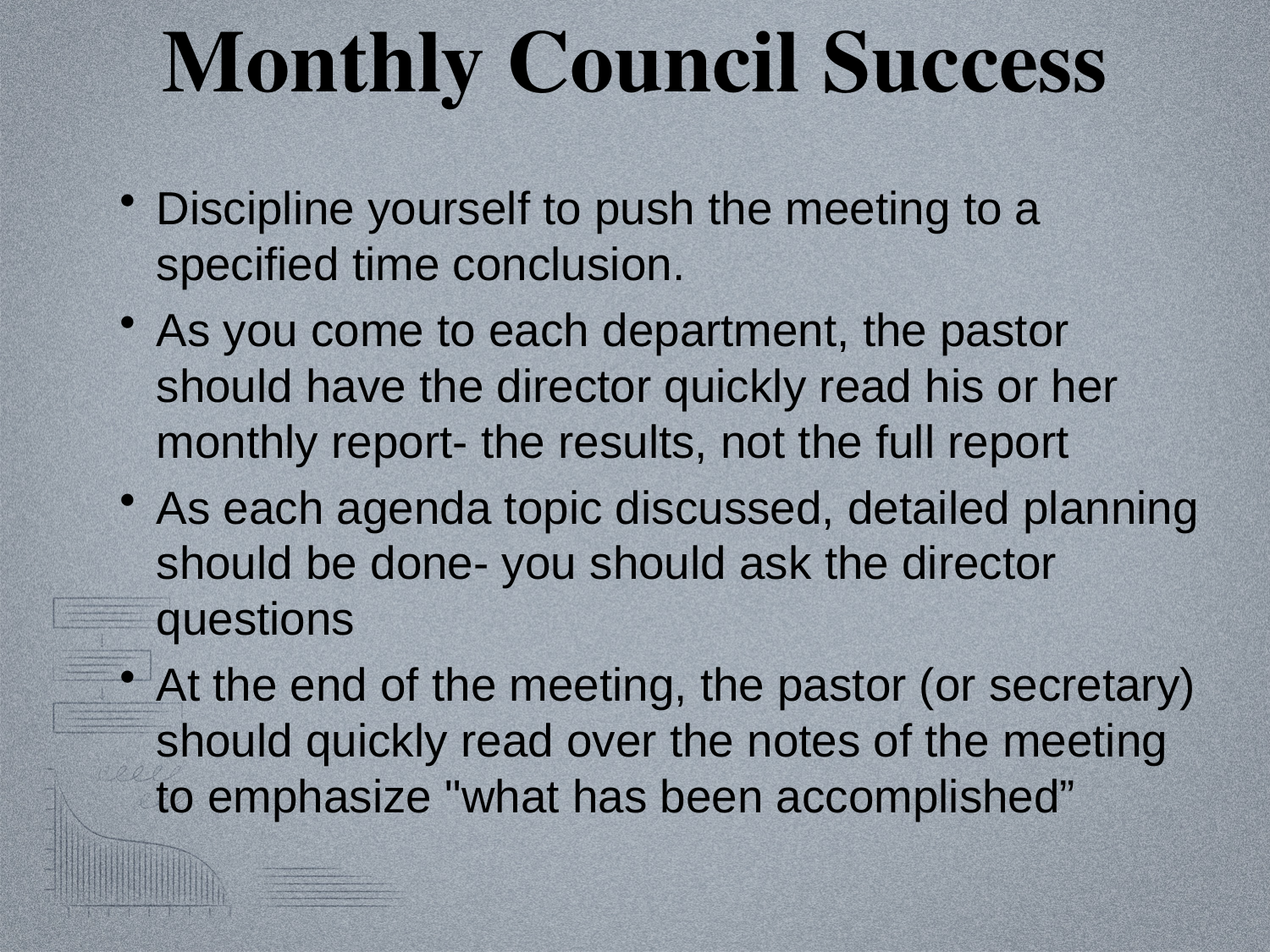

Monthly Council Success
Discipline yourself to push the meeting to a specified time conclusion.
As you come to each department, the pastor should have the director quickly read his or her monthly report- the results, not the full report
As each agenda topic discussed, detailed planning should be done- you should ask the director questions
At the end of the meeting, the pastor (or secretary) should quickly read over the notes of the meeting to emphasize "what has been accomplished”